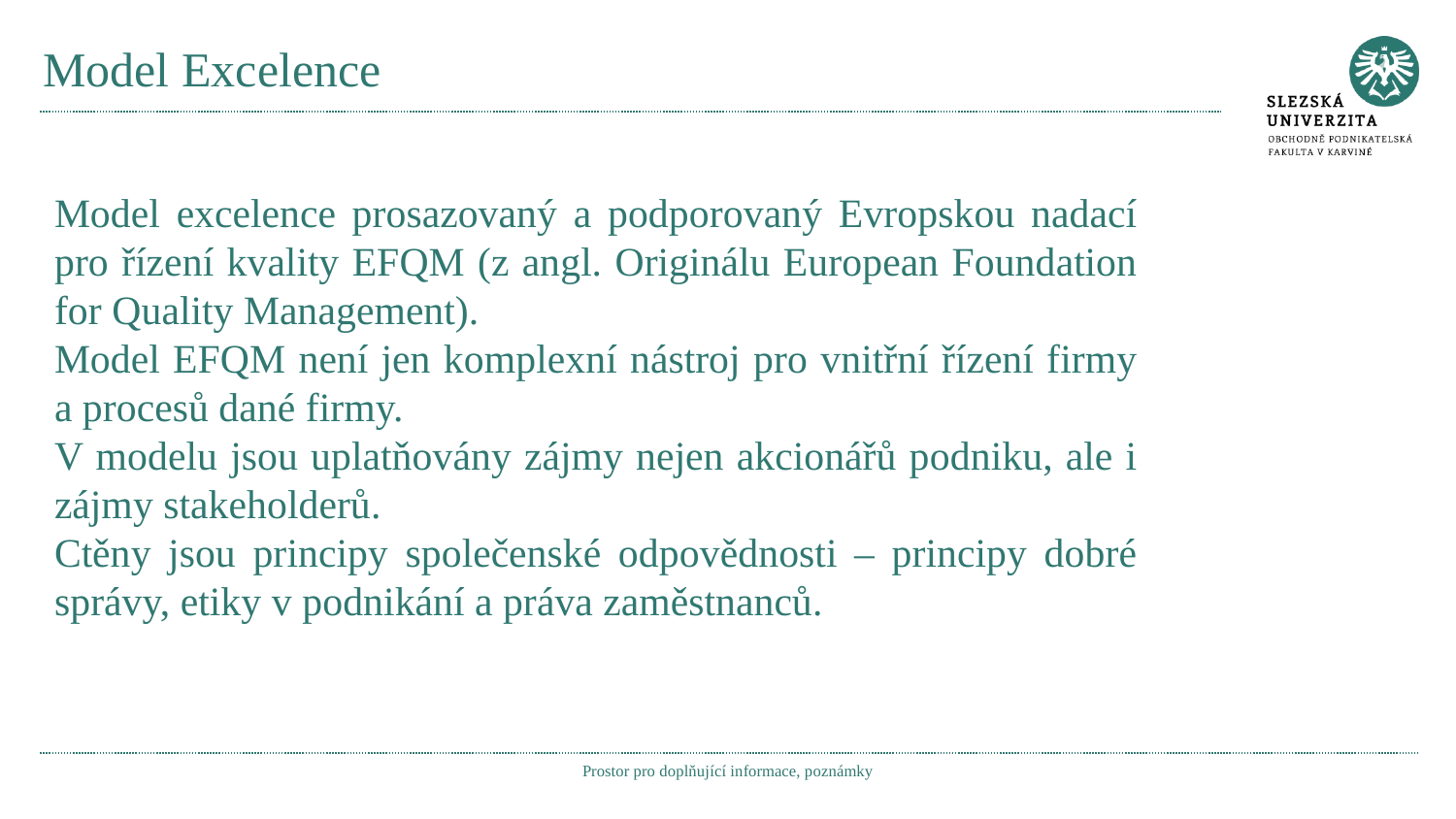

# Model Excelence
Model excelence prosazovaný a podporovaný Evropskou nadací pro řízení kvality EFQM (z angl. Originálu European Foundation for Quality Management).
Model EFQM není jen komplexní nástroj pro vnitřní řízení firmy a procesů dané firmy.
V modelu jsou uplatňovány zájmy nejen akcionářů podniku, ale i zájmy stakeholderů.
Ctěny jsou principy společenské odpovědnosti – principy dobré správy, etiky v podnikání a práva zaměstnanců.

Prostor pro doplňující informace, poznámky